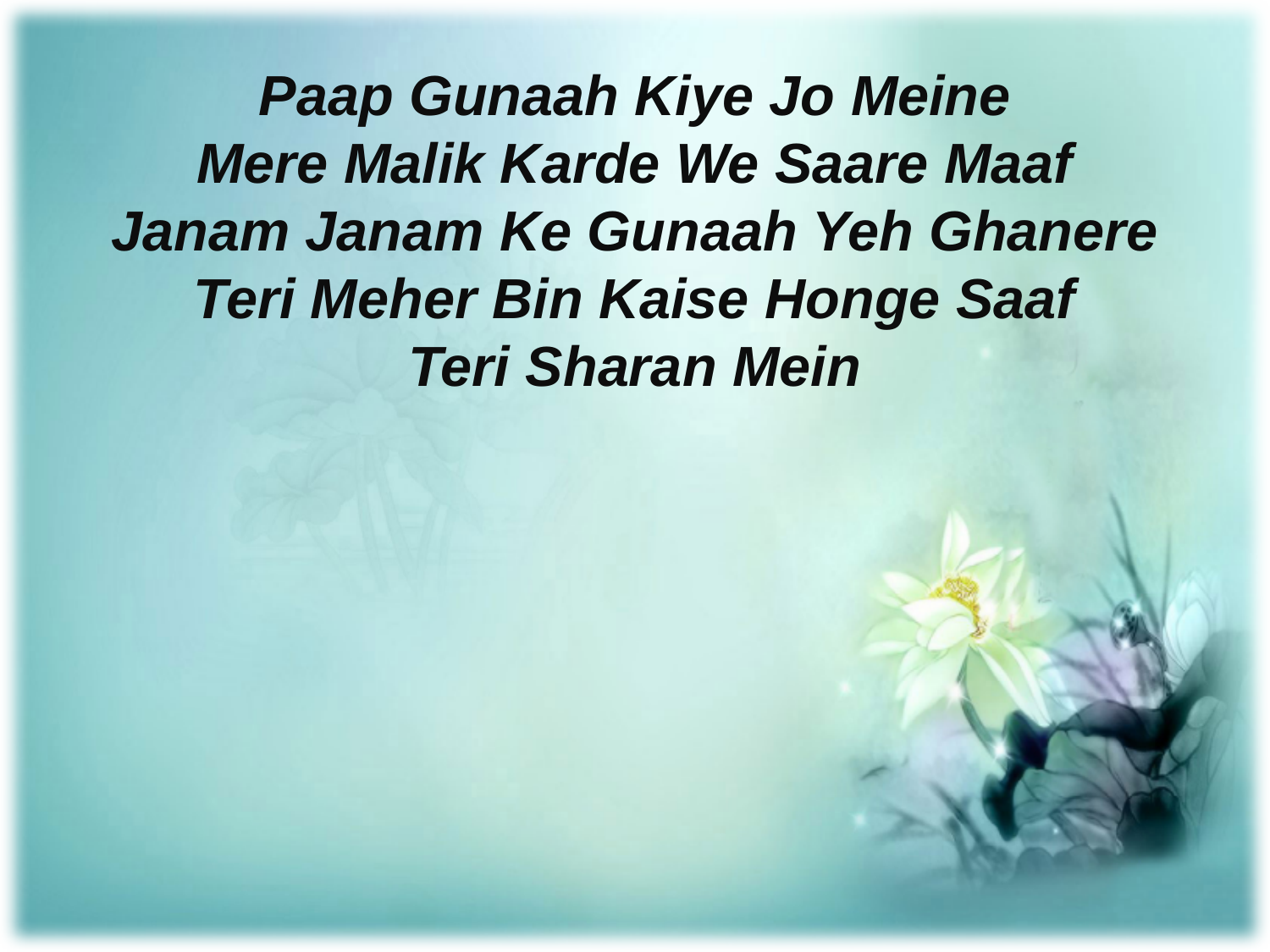

Paap Gunaah Kiye Jo Meine
Mere Malik Karde We Saare Maaf
Janam Janam Ke Gunaah Yeh Ghanere
Teri Meher Bin Kaise Honge Saaf
Teri Sharan Mein